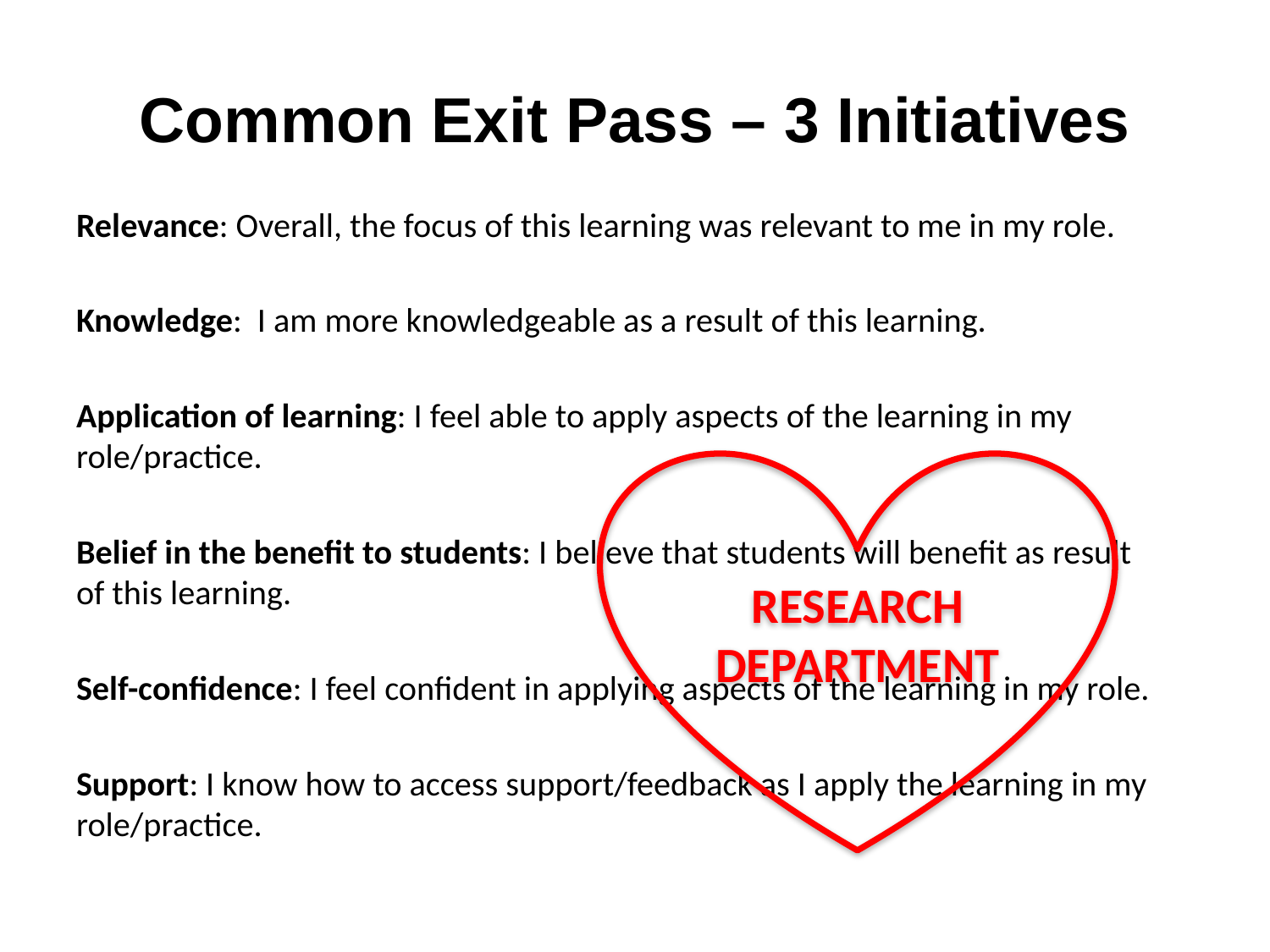

# Common Exit Pass – 3 Initiatives
Relevance: Overall, the focus of this learning was relevant to me in my role.

Knowledge:  I am more knowledgeable as a result of this learning.

Application of learning: I feel able to apply aspects of the learning in my role/practice.

Belief in the benefit to students: I believe that students will benefit as result of this learning.

Self-confidence: I feel confident in applying aspects of the learning in my role.

Support: I know how to access support/feedback as I apply the learning in my role/practice.

RESEARCH DEPARTMENT